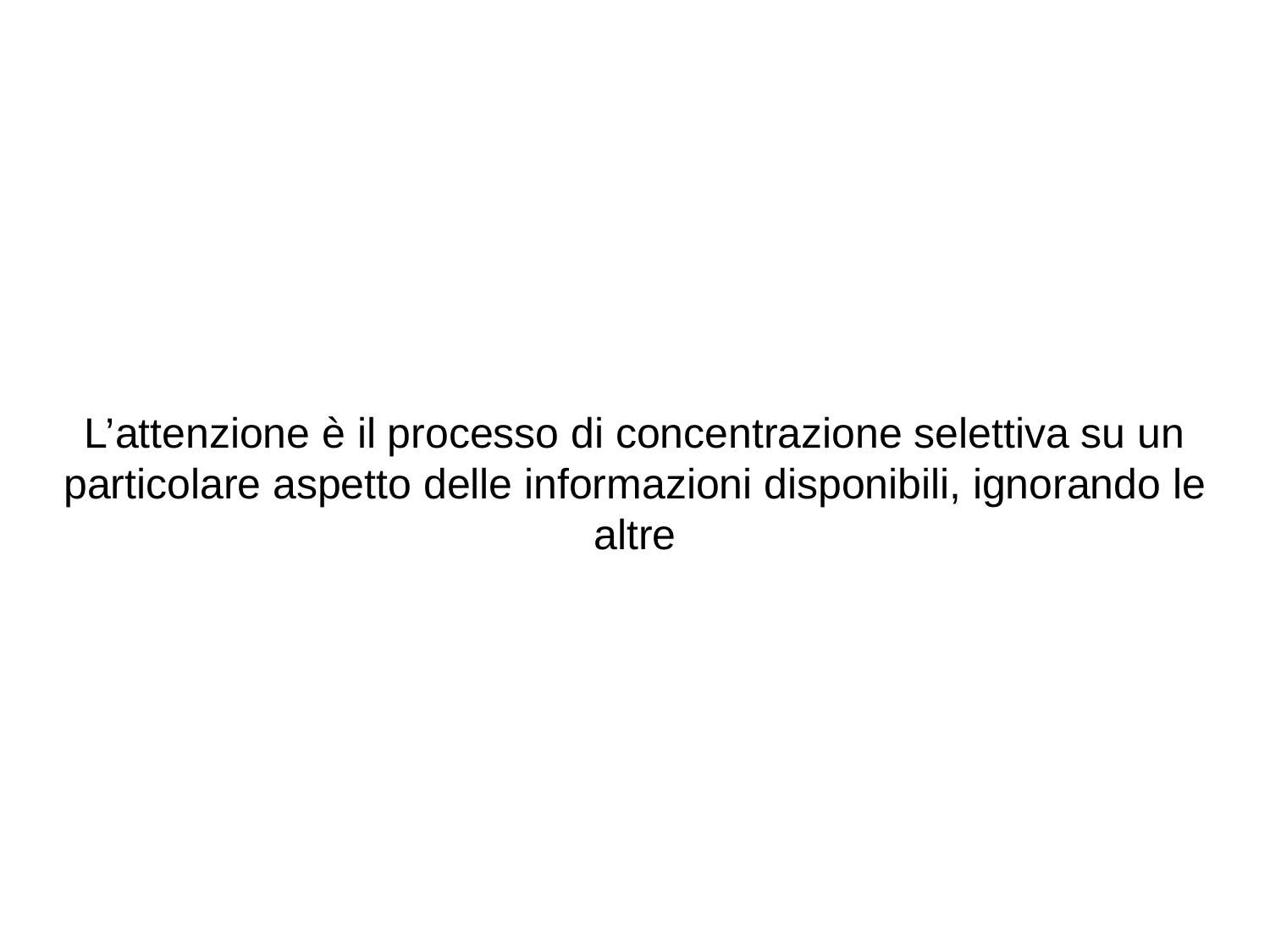

L’attenzione è il processo di concentrazione selettiva su un particolare aspetto delle informazioni disponibili, ignorando le altre